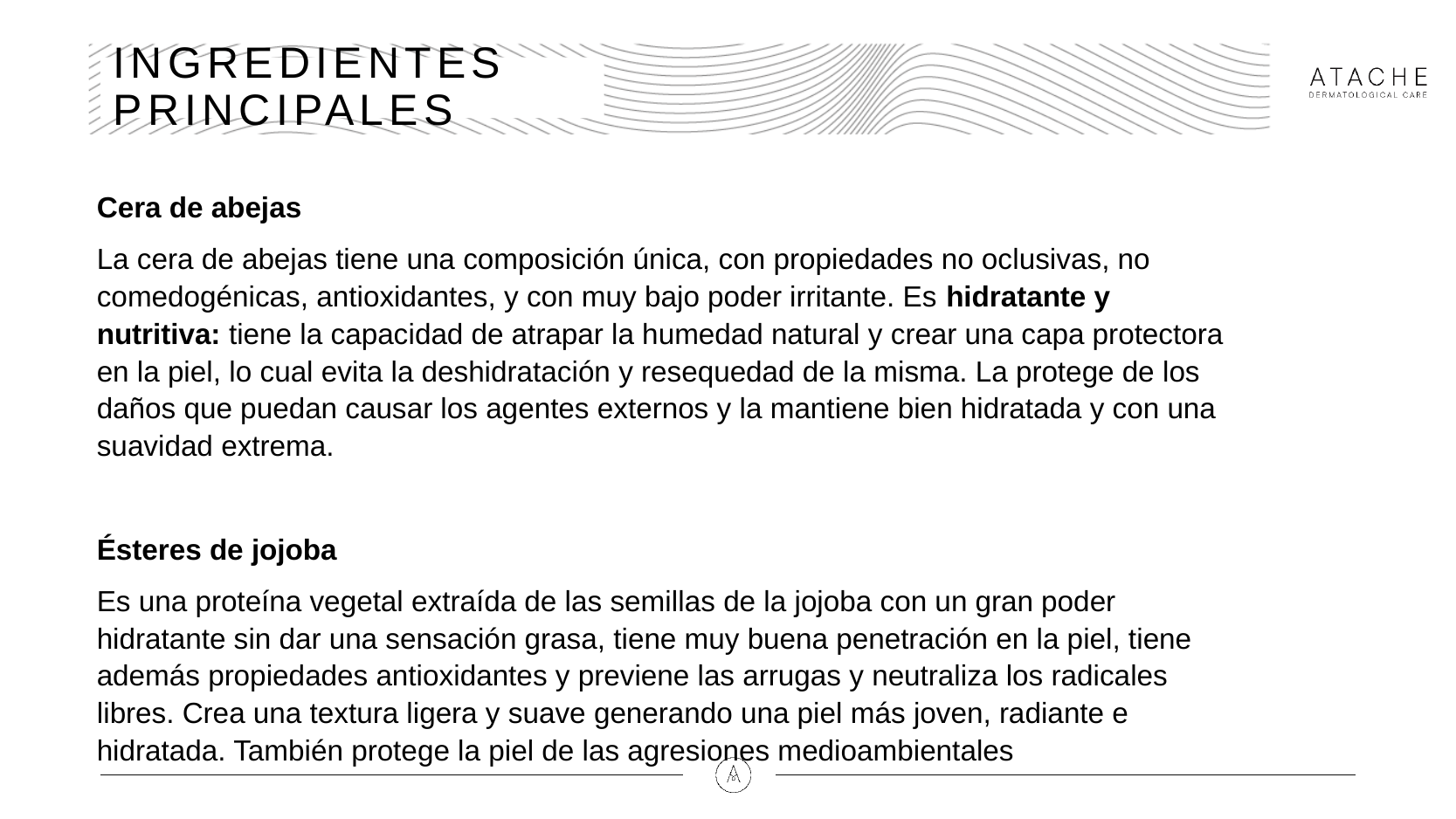

# INGREDIENTES PRINCIPALES
Cera de abejas
La cera de abejas tiene una composición única, con propiedades no oclusivas, no comedogénicas, antioxidantes, y con muy bajo poder irritante. Es hidratante y nutritiva: tiene la capacidad de atrapar la humedad natural y crear una capa protectora en la piel, lo cual evita la deshidratación y resequedad de la misma. La protege de los daños que puedan causar los agentes externos y la mantiene bien hidratada y con una suavidad extrema.

Ésteres de jojoba
Es una proteína vegetal extraída de las semillas de la jojoba con un gran poder hidratante sin dar una sensación grasa, tiene muy buena penetración en la piel, tiene además propiedades antioxidantes y previene las arrugas y neutraliza los radicales libres. Crea una textura ligera y suave generando una piel más joven, radiante e hidratada. También protege la piel de las agresiones medioambientales